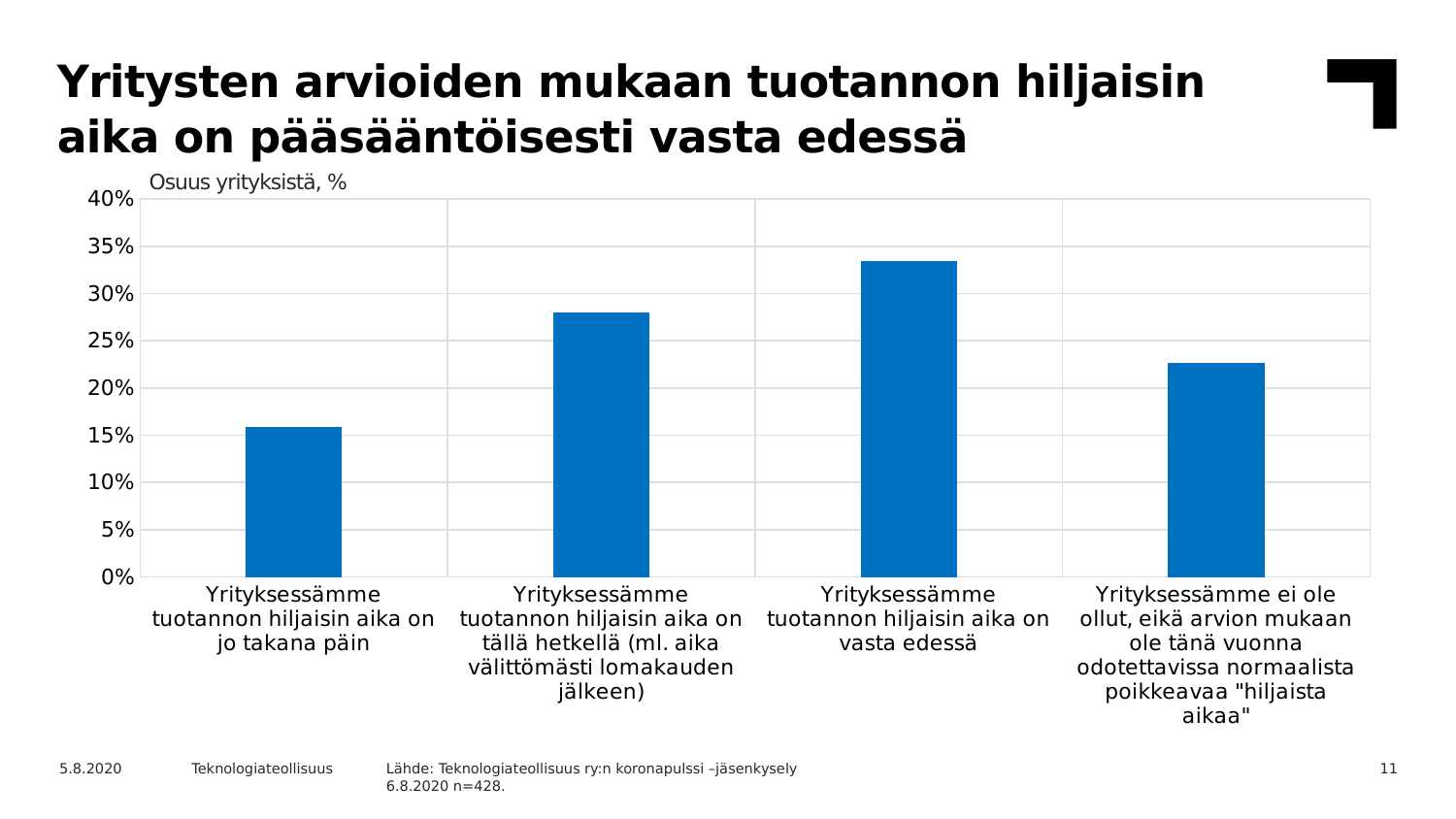

Yritysten arvioiden mukaan tuotannon hiljaisin aika on pääsääntöisesti vasta edessä
Osuus yrityksistä, %

### Chart

| Category | Koko tekno |
|---|---|
| Yrityksessämme tuotannon hiljaisin aika on jo takana päin | 0.1588785046728972 |
| Yrityksessämme tuotannon hiljaisin aika on tällä hetkellä (ml. aika välittömästi lomakauden jälkeen) | 0.2803738317757009 |
| Yrityksessämme tuotannon hiljaisin aika on vasta edessä | 0.3341121495327103 |
| Yrityksessämme ei ole ollut, eikä arvion mukaan ole tänä vuonna odotettavissa normaalista poikkeavaa "hiljaista aikaa" | 0.2266355140186916 |
Lähde: Teknologiateollisuus ry:n koronapulssi –jäsenkysely
6.8.2020 n=428.
5.8.2020
Teknologiateollisuus
11